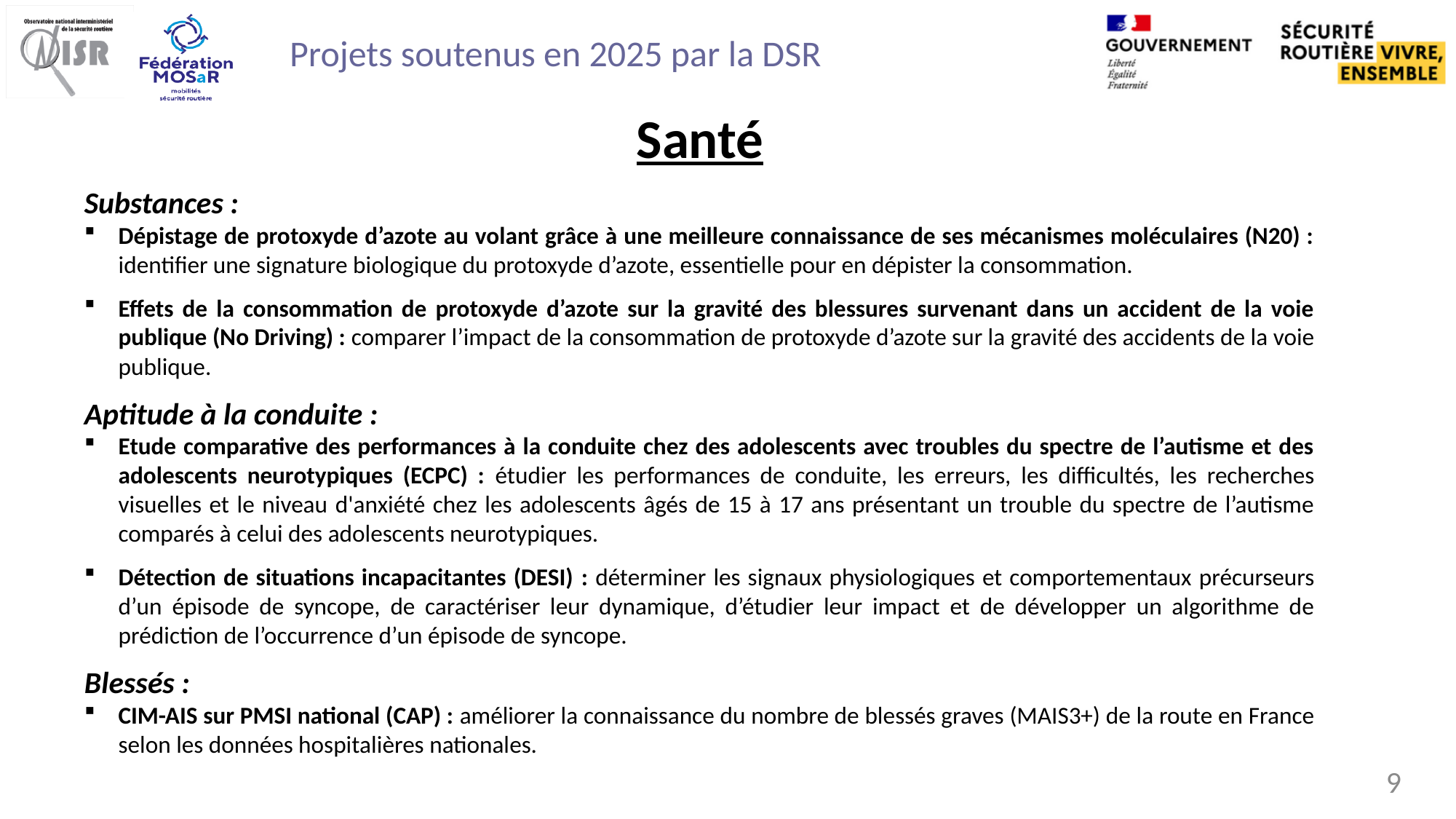

# Projets soutenus en 2025 par la DSR
Santé

Substances :
Dépistage de protoxyde d’azote au volant grâce à une meilleure connaissance de ses mécanismes moléculaires (N20) : identifier une signature biologique du protoxyde d’azote, essentielle pour en dépister la consommation.

Effets de la consommation de protoxyde d’azote sur la gravité des blessures survenant dans un accident de la voie publique (No Driving) : comparer l’impact de la consommation de protoxyde d’azote sur la gravité des accidents de la voie publique.

Aptitude à la conduite :
Etude comparative des performances à la conduite chez des adolescents avec troubles du spectre de l’autisme et des adolescents neurotypiques (ECPC) : étudier les performances de conduite, les erreurs, les difficultés, les recherches visuelles et le niveau d'anxiété chez les adolescents âgés de 15 à 17 ans présentant un trouble du spectre de l’autisme comparés à celui des adolescents neurotypiques.

Détection de situations incapacitantes (DESI) : déterminer les signaux physiologiques et comportementaux précurseurs d’un épisode de syncope, de caractériser leur dynamique, d’étudier leur impact et de développer un algorithme de prédiction de l’occurrence d’un épisode de syncope.

Blessés :
CIM-AIS sur PMSI national (CAP) : améliorer la connaissance du nombre de blessés graves (MAIS3+) de la route en France selon les données hospitalières nationales.

9